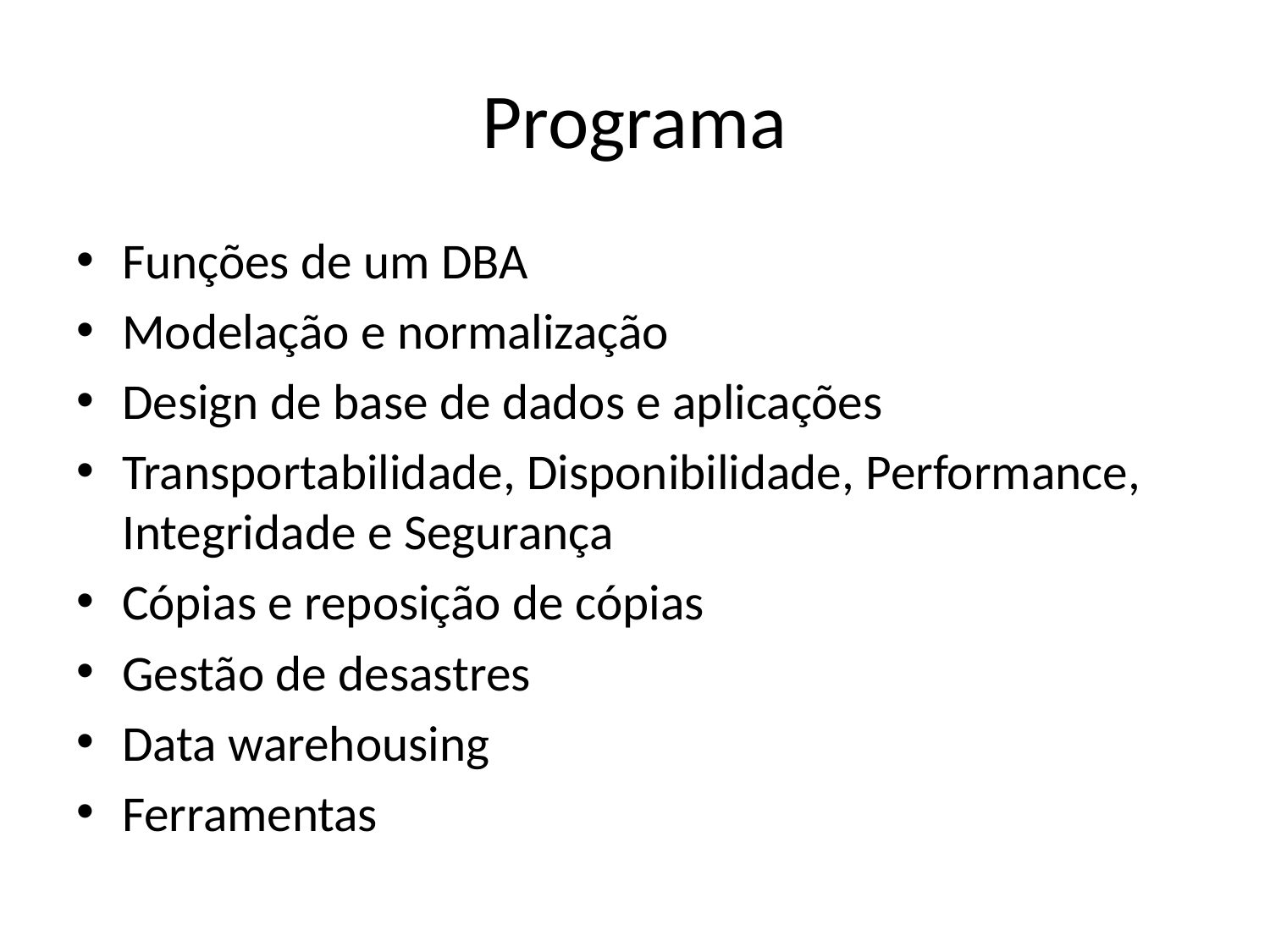

# Programa
Funções de um DBA
Modelação e normalização
Design de base de dados e aplicações
Transportabilidade, Disponibilidade, Performance, Integridade e Segurança
Cópias e reposição de cópias
Gestão de desastres
Data warehousing
Ferramentas